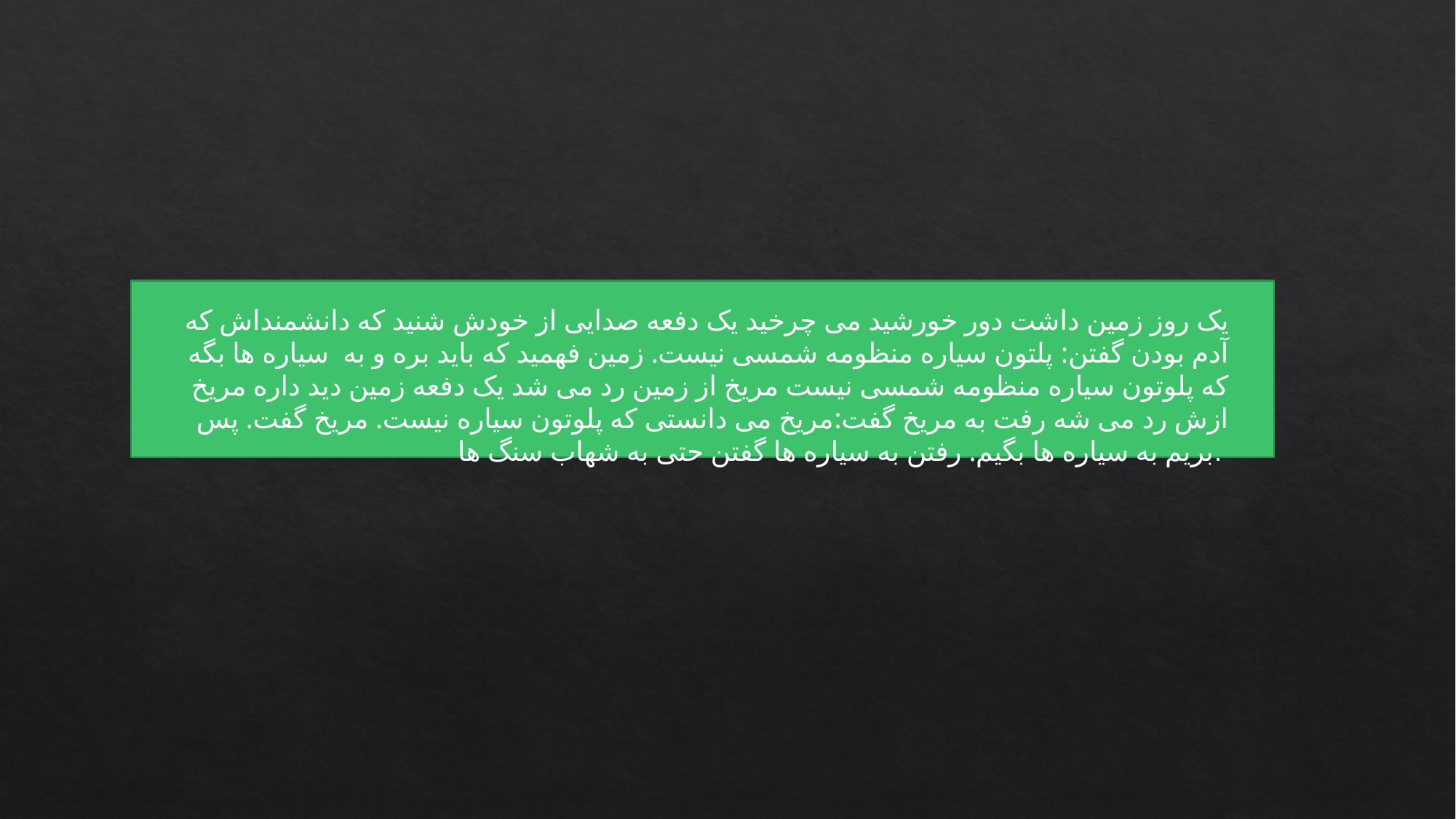

یک روز زمین داشت دور خورشید می چرخید یک دفعه صدایی از خودش شنید که دانشمنداش که آدم بودن گفتن: پلتون سیاره منظومه شمسی نیست. زمین فهمید که باید بره و به  سیاره ها بگه که پلوتون سیاره منظومه شمسی نیست مریخ از زمین رد می شد یک دفعه زمین دید داره مریخ ازش رد می شه رفت به مریخ گفت:مریخ می دانستی که پلوتون سیاره نیست. مریخ گفت. پس بریم به سیاره ها بگیم. رفتن به سیاره ها گفتن حتی به شهاب سنگ ها.